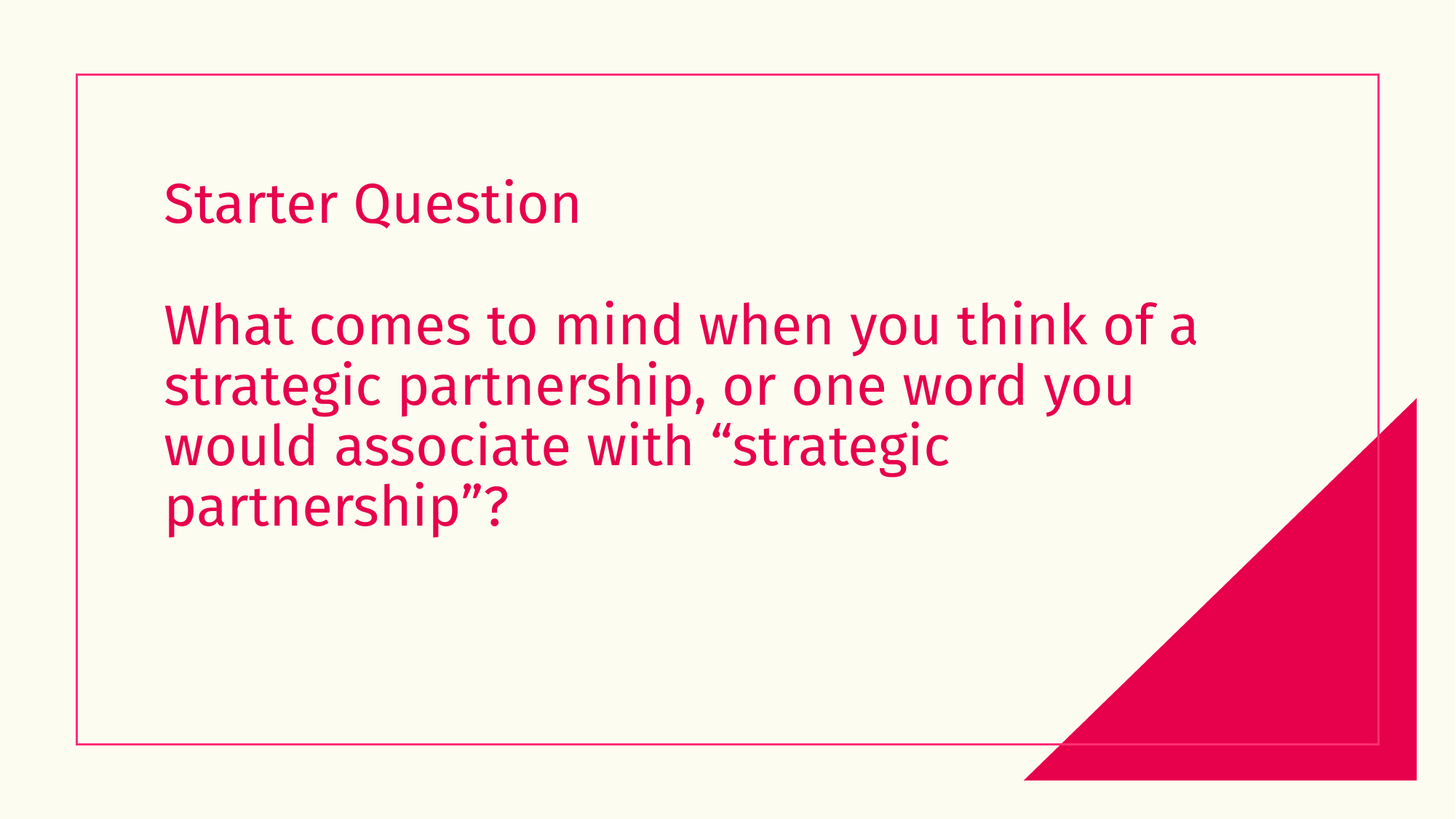

# Starter Question What comes to mind when you think of a strategic partnership, or one word you would associate with “strategic partnership”?